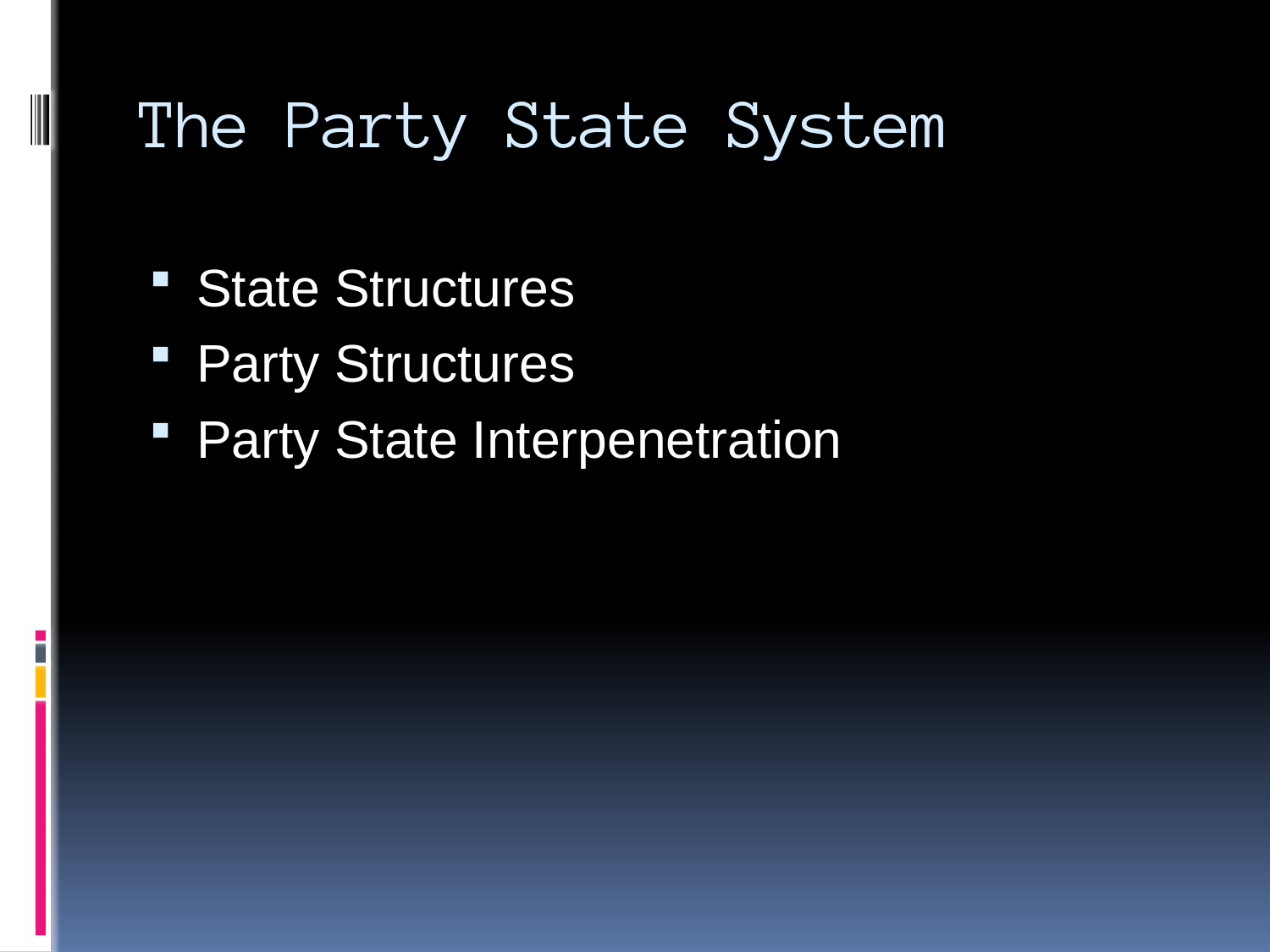

# The Party State System
State Structures
Party Structures
Party State Interpenetration